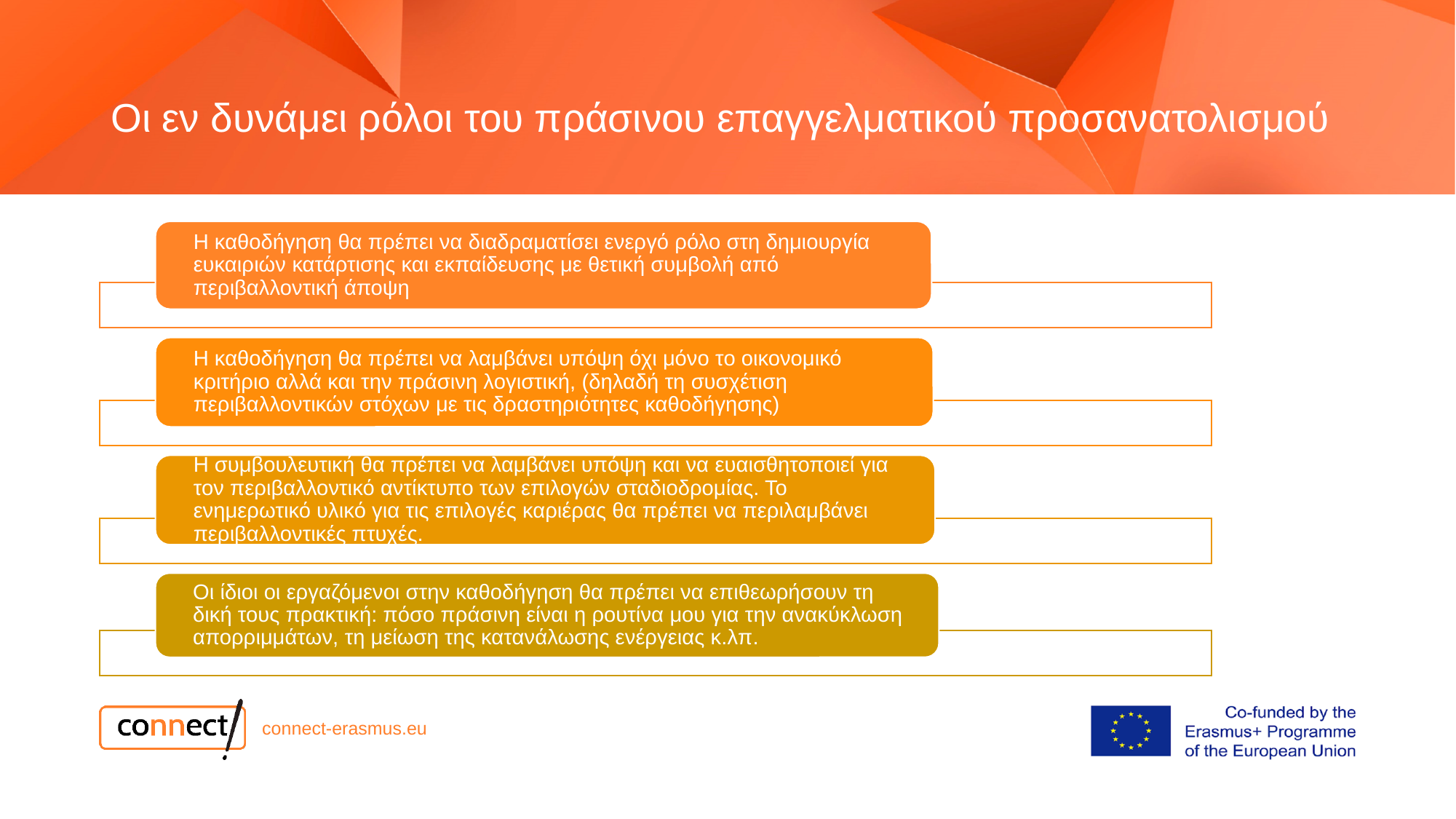

# Οι εν δυνάμει ρόλοι του πράσινου επαγγελματικού προσανατολισμού
Η καθοδήγηση θα πρέπει να διαδραματίσει ενεργό ρόλο στη δημιουργία ευκαιριών κατάρτισης και εκπαίδευσης με θετική συμβολή από περιβαλλοντική άποψη
Η καθοδήγηση θα πρέπει να λαμβάνει υπόψη όχι μόνο το οικονομικό κριτήριο αλλά και την πράσινη λογιστική, (δηλαδή τη συσχέτιση περιβαλλοντικών στόχων με τις δραστηριότητες καθοδήγησης)
Η συμβουλευτική θα πρέπει να λαμβάνει υπόψη και να ευαισθητοποιεί για τον περιβαλλοντικό αντίκτυπο των επιλογών σταδιοδρομίας. Το ενημερωτικό υλικό για τις επιλογές καριέρας θα πρέπει να περιλαμβάνει περιβαλλοντικές πτυχές.
Οι ίδιοι οι εργαζόμενοι στην καθοδήγηση θα πρέπει να επιθεωρήσουν τη δική τους πρακτική: πόσο πράσινη είναι η ρουτίνα μου για την ανακύκλωση απορριμμάτων, τη μείωση της κατανάλωσης ενέργειας κ.λπ.
connect-erasmus.eu